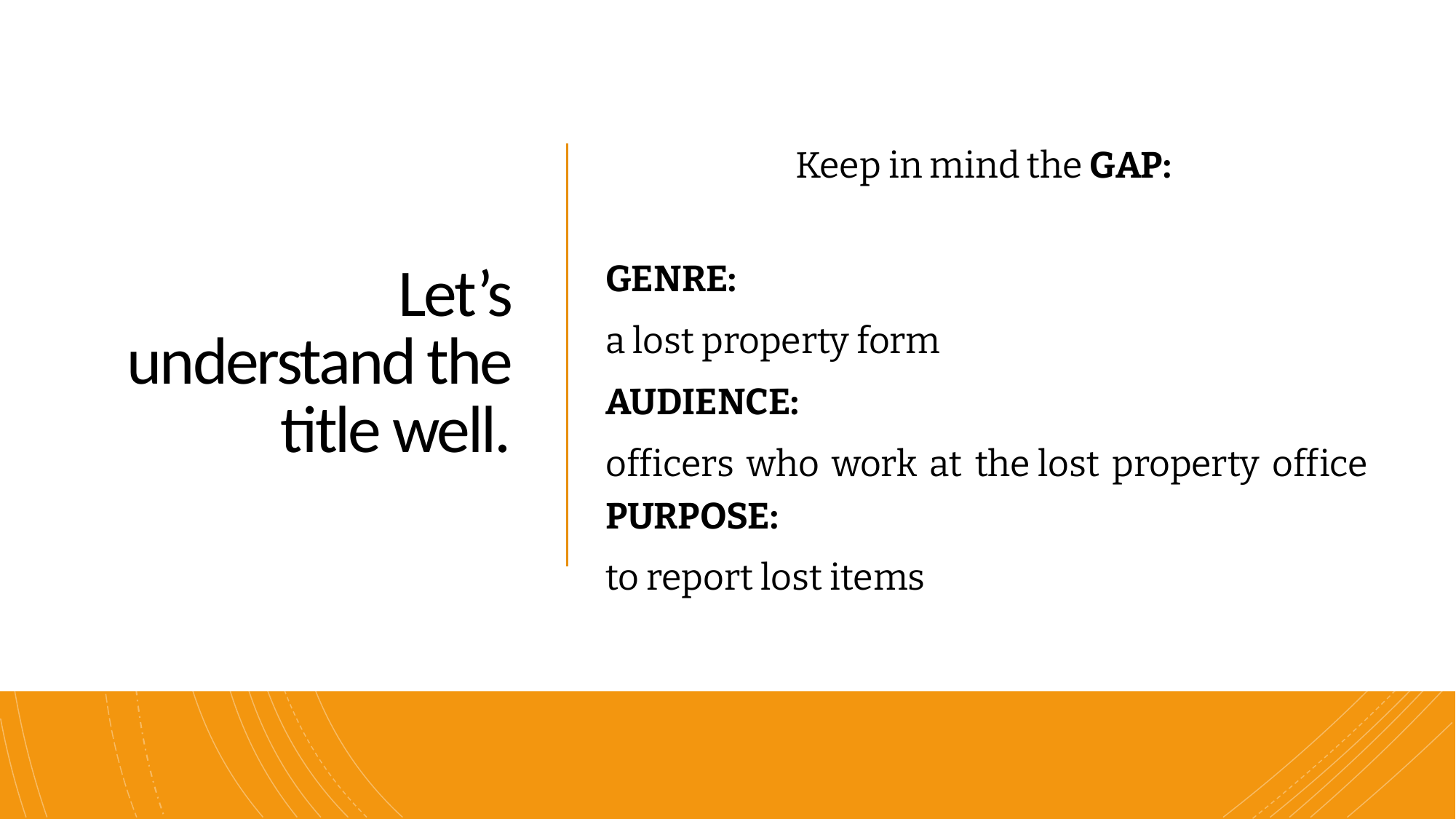

# Let’s understand the title well.
Keep in mind the GAP:
GENRE:
a lost property form
AUDIENCE:
officers who work at the lost property office
PURPOSE:
to report lost items